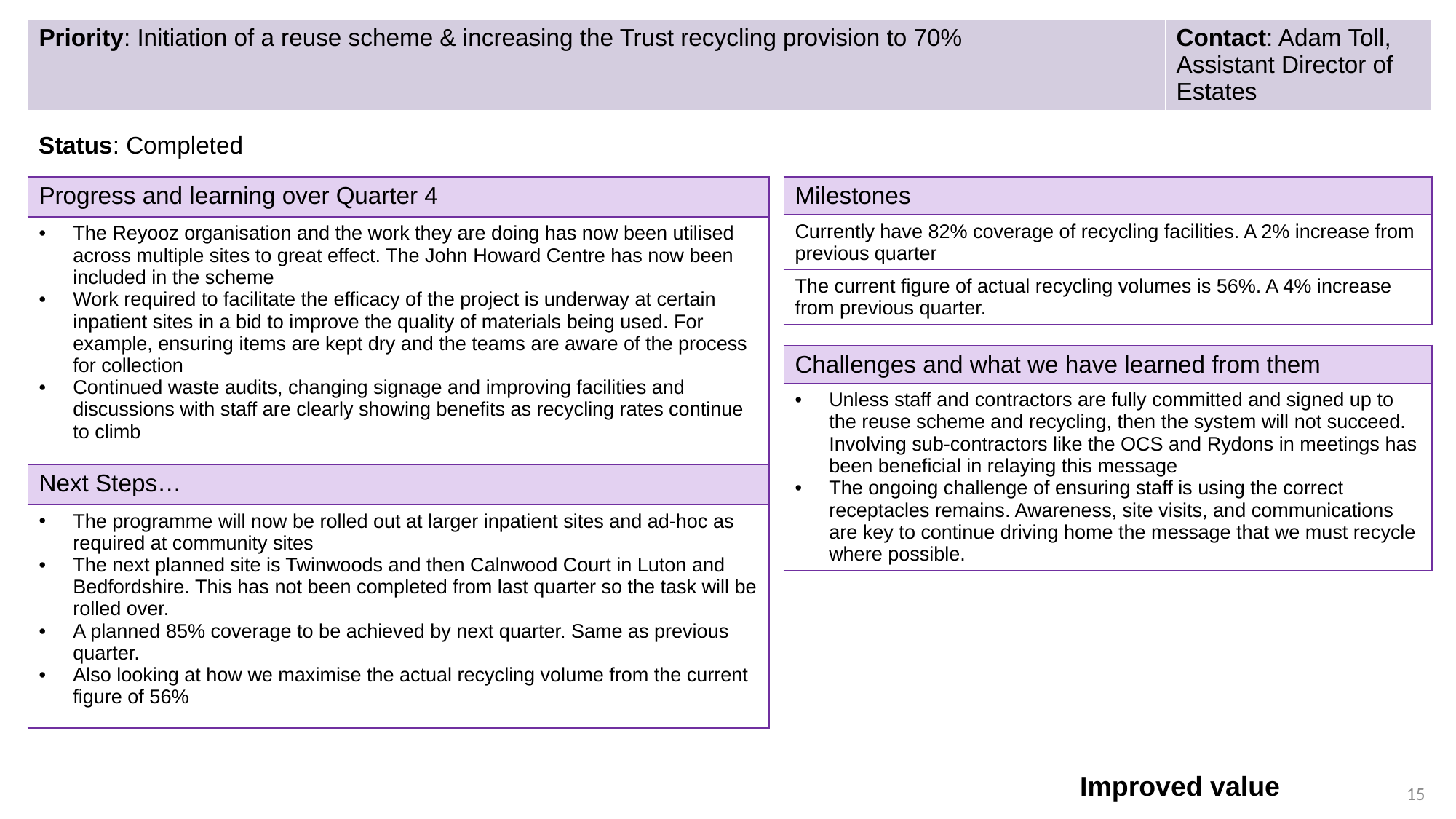

| Priority: Initiation of a reuse scheme & increasing the Trust recycling provision to 70% | Contact: Adam Toll, Assistant Director of Estates |
| --- | --- |
Status: Completed
| Milestones |
| --- |
| Currently have 82% coverage of recycling facilities. A 2% increase from previous quarter |
| The current figure of actual recycling volumes is 56%. A 4% increase from previous quarter. |
| Progress and learning over Quarter 4 |
| --- |
| The Reyooz organisation and the work they are doing has now been utilised across multiple sites to great effect. The John Howard Centre has now been included in the scheme Work required to facilitate the efficacy of the project is underway at certain inpatient sites in a bid to improve the quality of materials being used. For example, ensuring items are kept dry and the teams are aware of the process for collection Continued waste audits, changing signage and improving facilities and discussions with staff are clearly showing benefits as recycling rates continue to climb |
| Next Steps… |
| The programme will now be rolled out at larger inpatient sites and ad-hoc as required at community sites The next planned site is Twinwoods and then Calnwood Court in Luton and Bedfordshire. This has not been completed from last quarter so the task will be rolled over.  A planned 85% coverage to be achieved by next quarter. Same as previous quarter.  Also looking at how we maximise the actual recycling volume from the current figure of 56% |
| Challenges and what we have learned from them |
| --- |
| Unless staff and contractors are fully committed and signed up to the reuse scheme and recycling, then the system will not succeed. Involving sub-contractors like the OCS and Rydons in meetings has been beneficial in relaying this message The ongoing challenge of ensuring staff is using the correct receptacles remains. Awareness, site visits, and communications are key to continue driving home the message that we must recycle where possible. |
Improved value
15